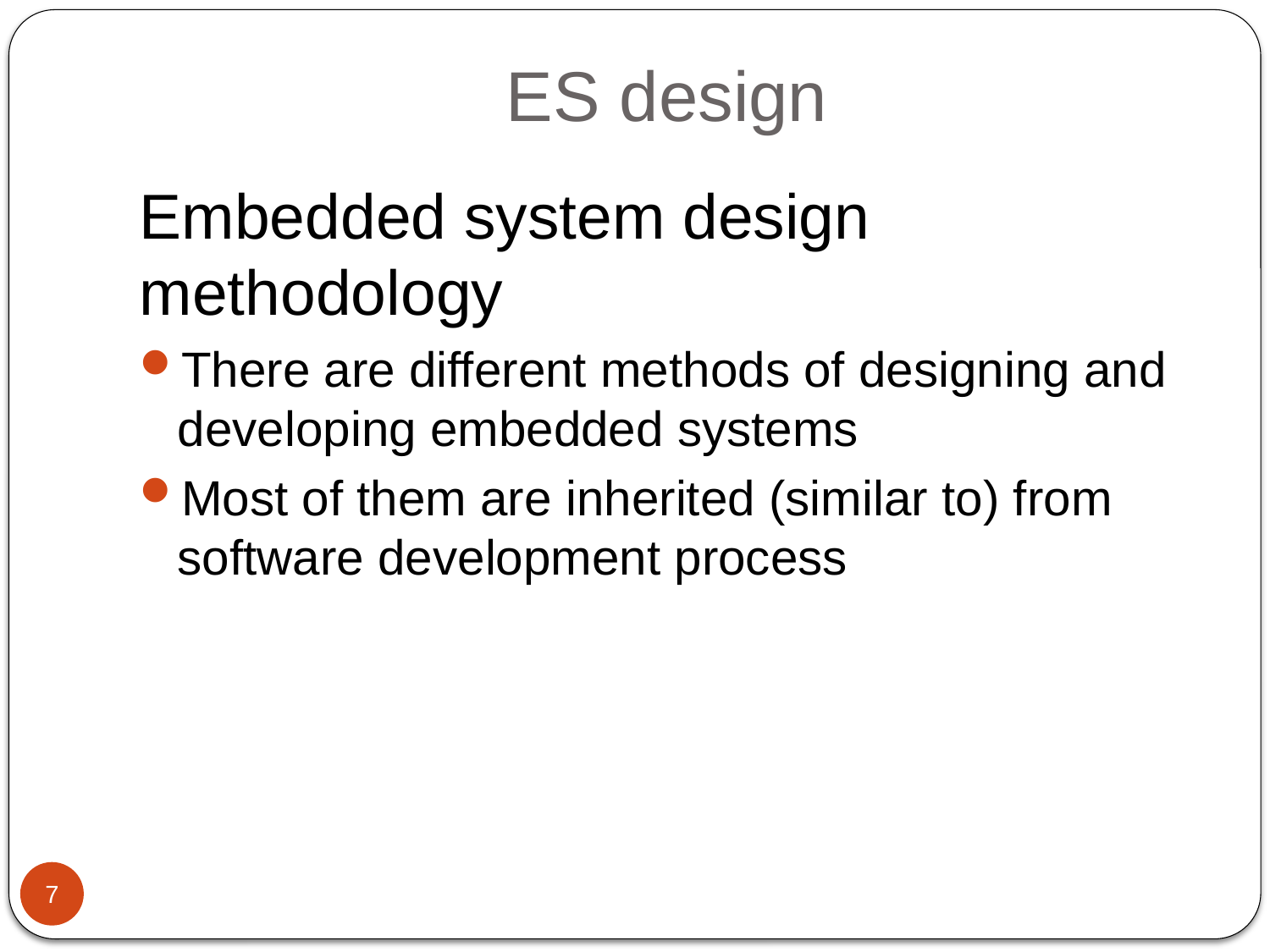

# ES design
Embedded system design methodology
There are different methods of designing and developing embedded systems
Most of them are inherited (similar to) from software development process
7